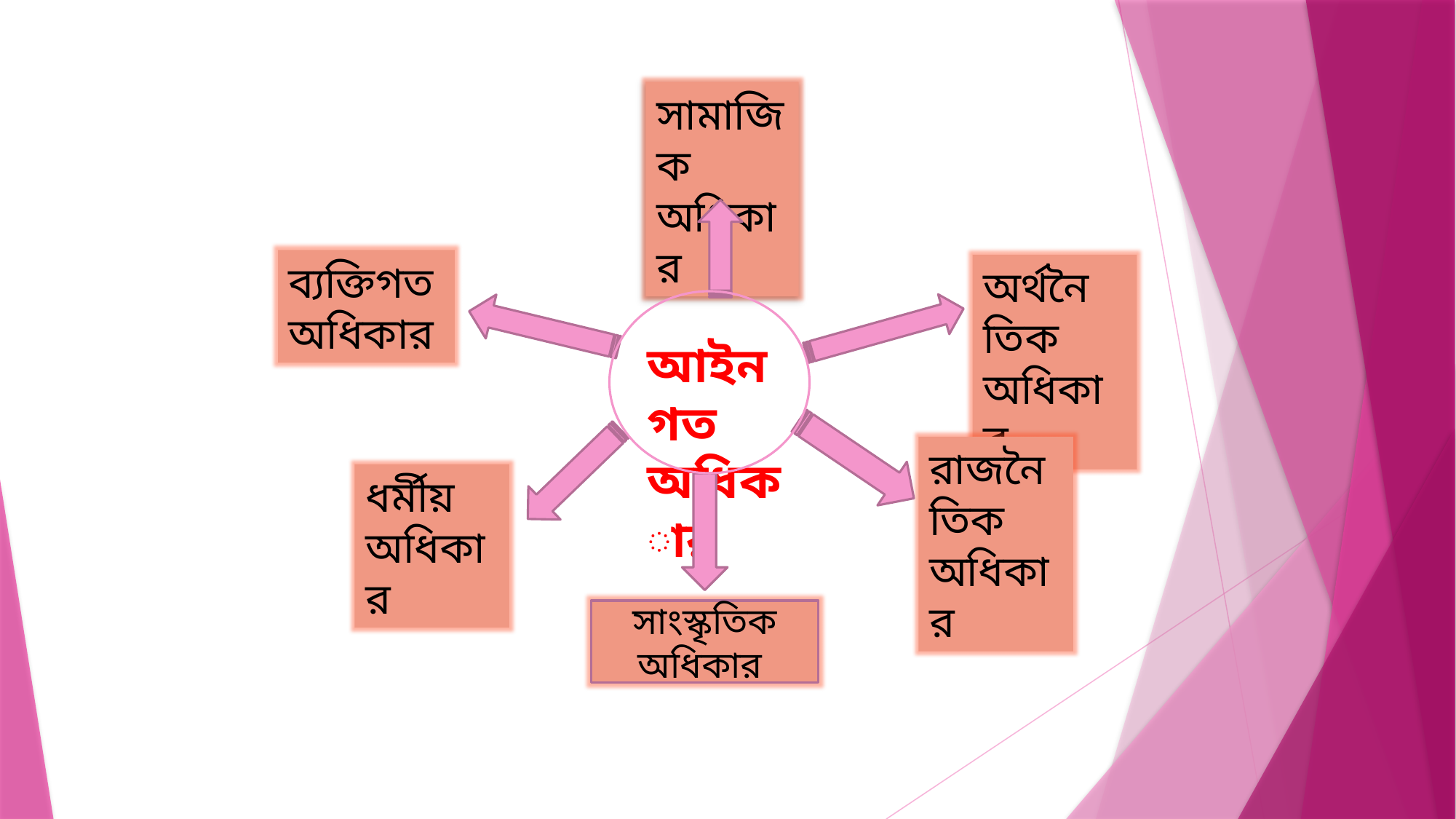

সামাজিক অধিকার

ব্যক্তিগত অধিকার
অর্থনৈতিক অধিকার

আইনগত অধিকার

রাজনৈতিক অধিকার

ধর্মীয় অধিকার

সাংস্কৃতিক অধিকার